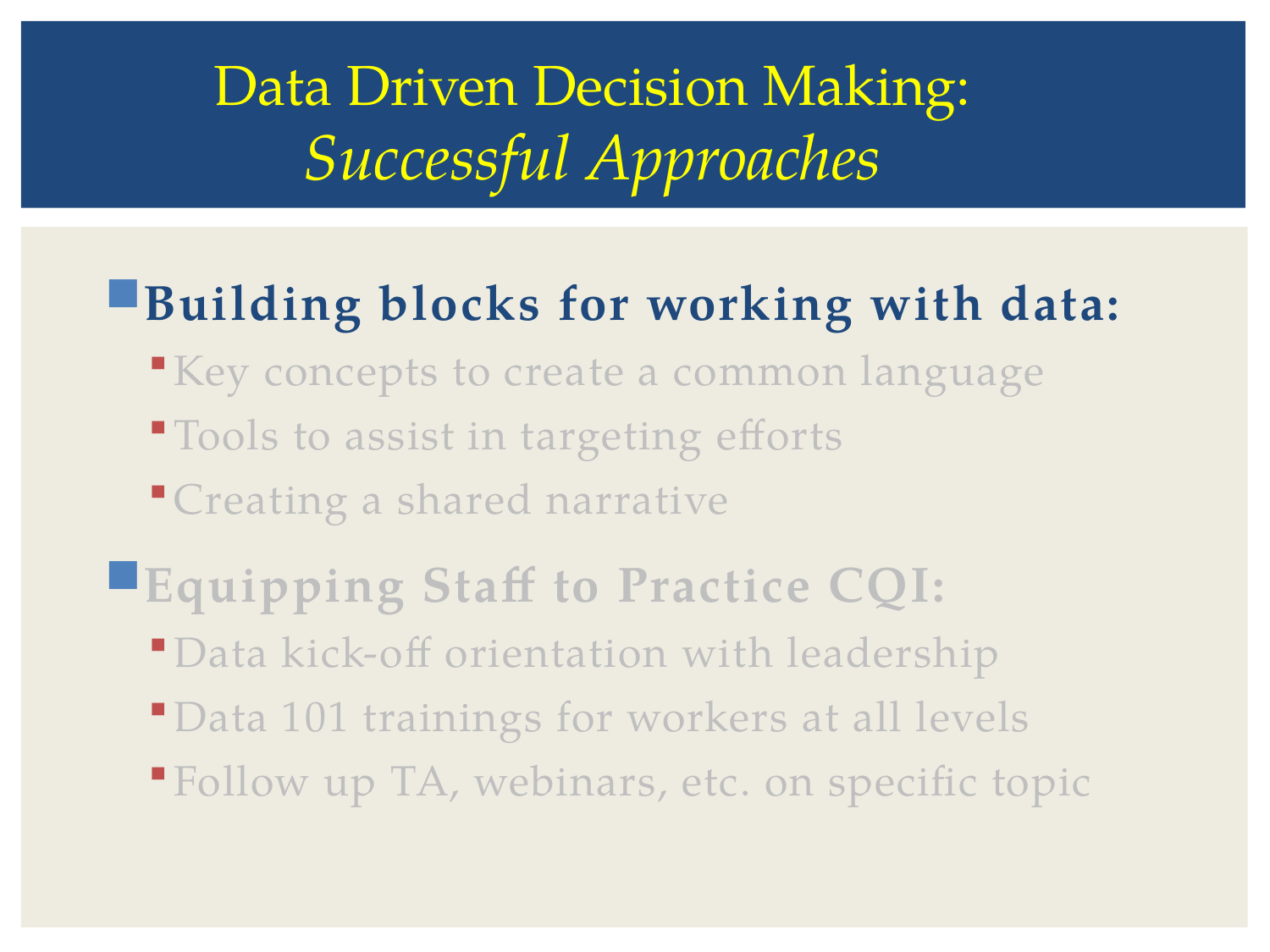

Data Driven Decision Making:
Successful Approaches
Building blocks for working with data:
Key concepts to create a common language
Tools to assist in targeting efforts
Creating a shared narrative

Equipping Staff to Practice CQI:
Data kick-off orientation with leadership
Data 101 trainings for workers at all levels
Follow up TA, webinars, etc. on specific topic